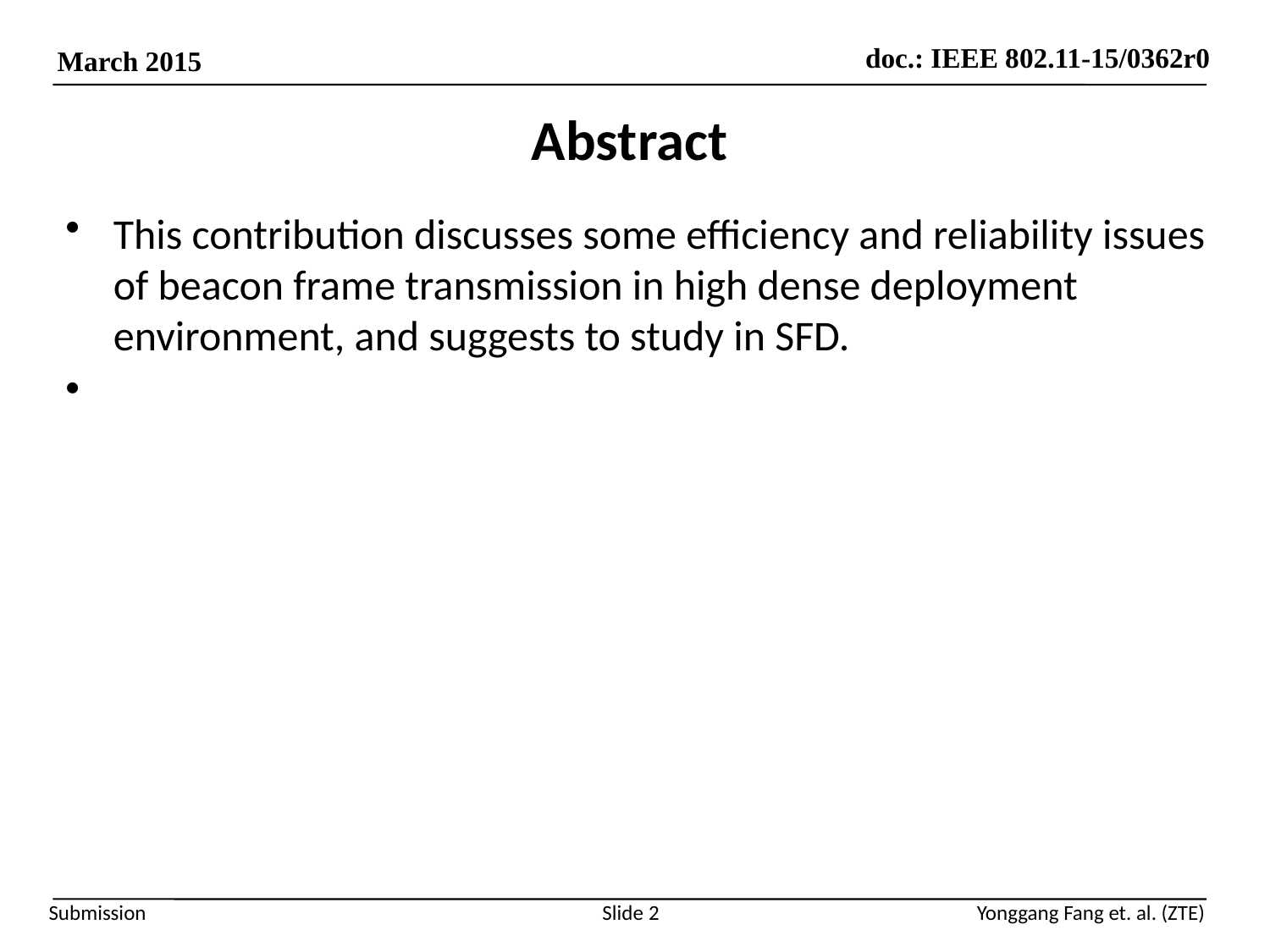

# Abstract
This contribution discusses some efficiency and reliability issues of beacon frame transmission in high dense deployment environment, and suggests to study in SFD.

Slide 2